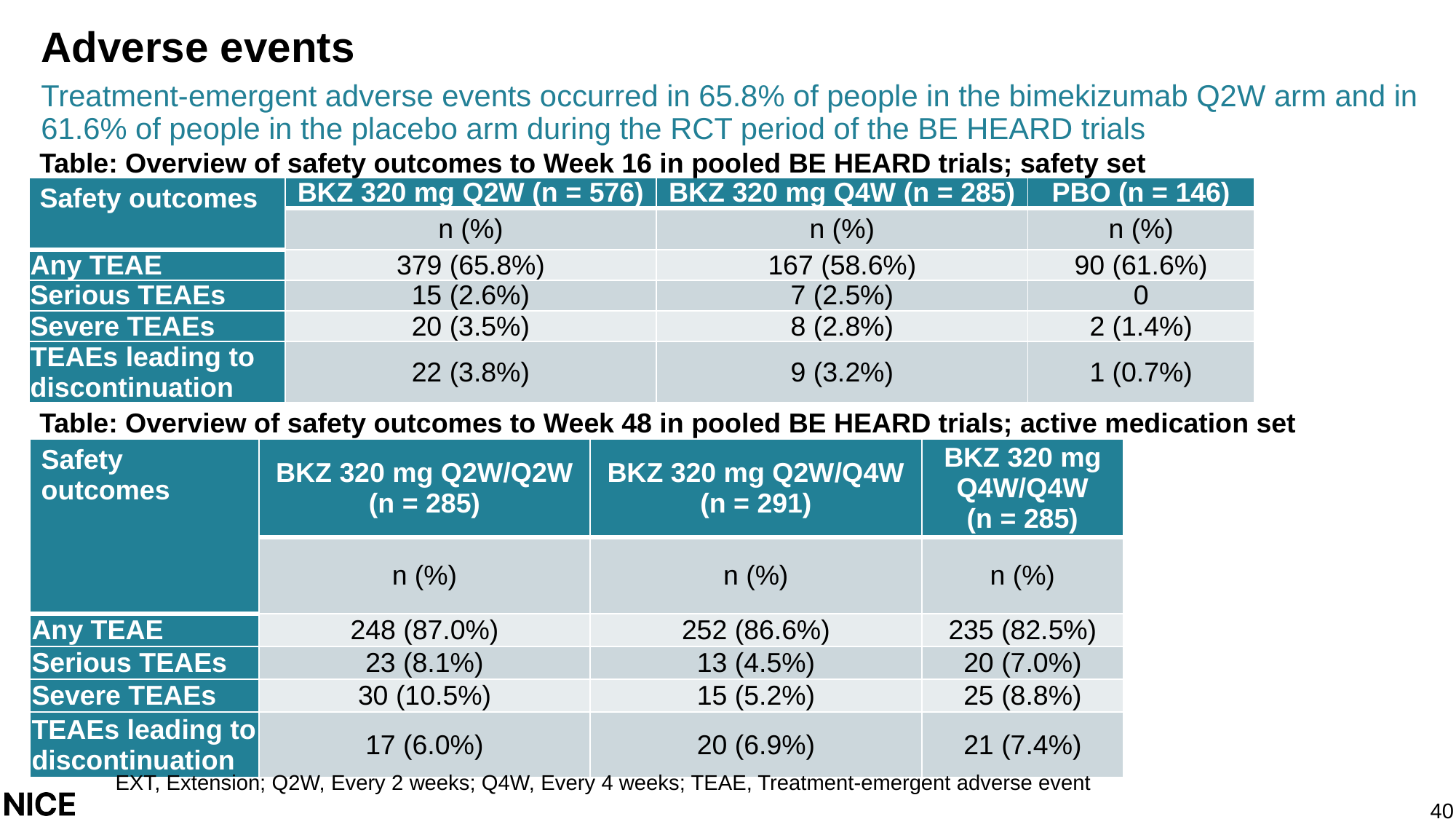

# Adverse events
Treatment-emergent adverse events occurred in 65.8% of people in the bimekizumab Q2W arm and in 61.6% of people in the placebo arm during the RCT period of the BE HEARD trials
Table: Overview of safety outcomes to Week 16 in pooled BE HEARD trials; safety set
| Safety outcomes | BKZ 320 mg Q2W (n = 576) | BKZ 320 mg Q4W (n = 285) | PBO (n = 146) |
| --- | --- | --- | --- |
|  | n (%) | n (%) | n (%) |
| Any TEAE | 379 (65.8%) | 167 (58.6%) | 90 (61.6%) |
| Serious TEAEs | 15 (2.6%) | 7 (2.5%) | 0 |
| Severe TEAEs | 20 (3.5%) | 8 (2.8%) | 2 (1.4%) |
| TEAEs leading to discontinuation | 22 (3.8%) | 9 (3.2%) | 1 (0.7%) |
Table: Overview of safety outcomes to Week 48 in pooled BE HEARD trials; active medication set
| Safety outcomes | BKZ 320 mg Q2W/Q2W (n = 285) | BKZ 320 mg Q2W/Q4W (n = 291) | BKZ 320 mg Q4W/Q4W (n = 285) |
| --- | --- | --- | --- |
|  | n (%) | n (%) | n (%) |
| Any TEAE | 248 (87.0%) | 252 (86.6%) | 235 (82.5%) |
| Serious TEAEs | 23 (8.1%) | 13 (4.5%) | 20 (7.0%) |
| Severe TEAEs | 30 (10.5%) | 15 (5.2%) | 25 (8.8%) |
| TEAEs leading to discontinuation | 17 (6.0%) | 20 (6.9%) | 21 (7.4%) |
EXT, Extension; Q2W, Every 2 weeks; Q4W, Every 4 weeks; TEAE, Treatment-emergent adverse event